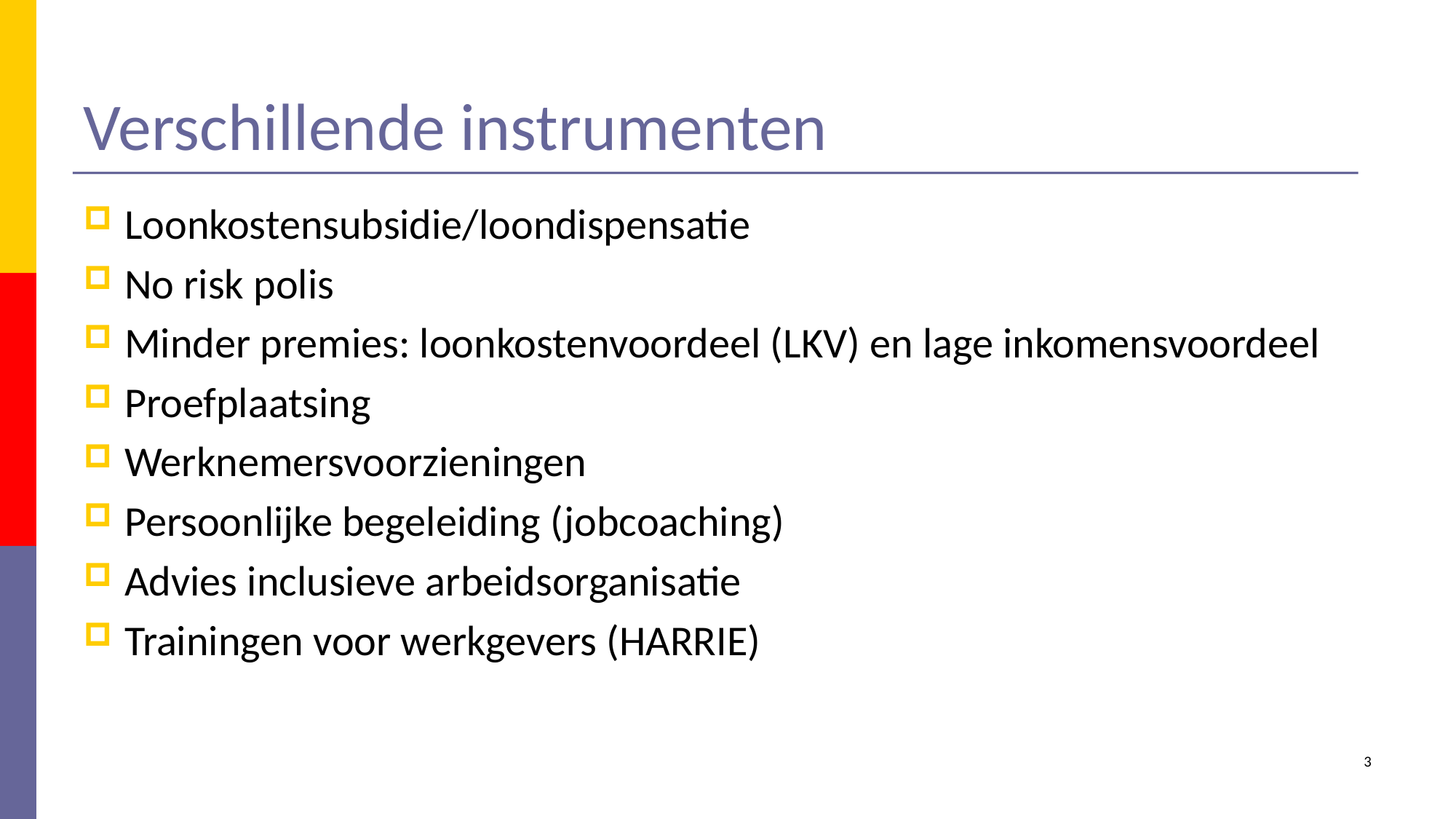

# Verschillende instrumenten
Loonkostensubsidie/loondispensatie
No risk polis
Minder premies: loonkostenvoordeel (LKV) en lage inkomensvoordeel
Proefplaatsing
Werknemersvoorzieningen
Persoonlijke begeleiding (jobcoaching)
Advies inclusieve arbeidsorganisatie
Trainingen voor werkgevers (HARRIE)
3